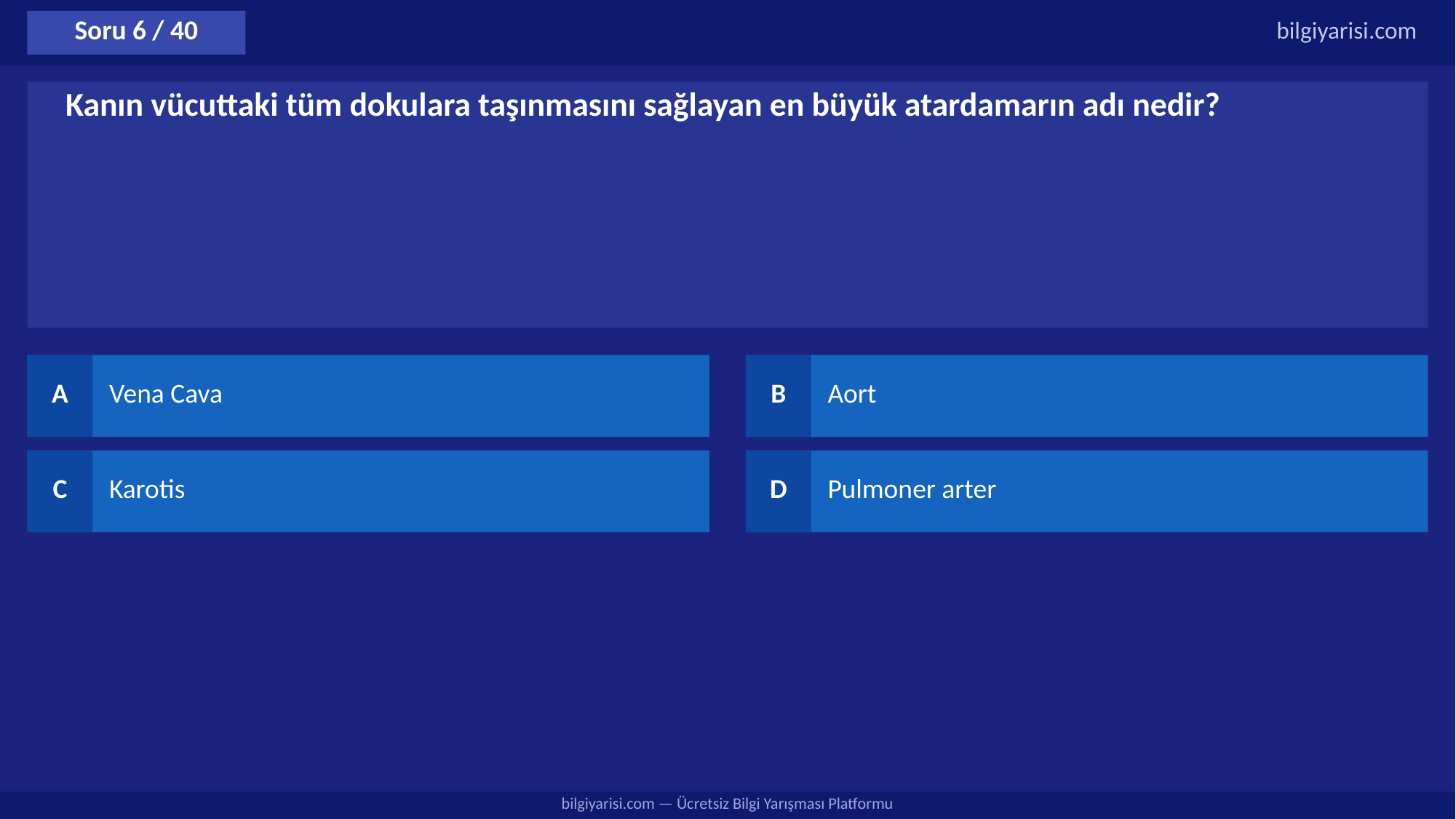

Soru 6 / 40
bilgiyarisi.com

Kanın vücuttaki tüm dokulara taşınmasını sağlayan en büyük atardamarın adı nedir?

A
Vena Cava

B
Aort

C
Karotis

D
Pulmoner arter
bilgiyarisi.com — Ücretsiz Bilgi Yarışması Platformu